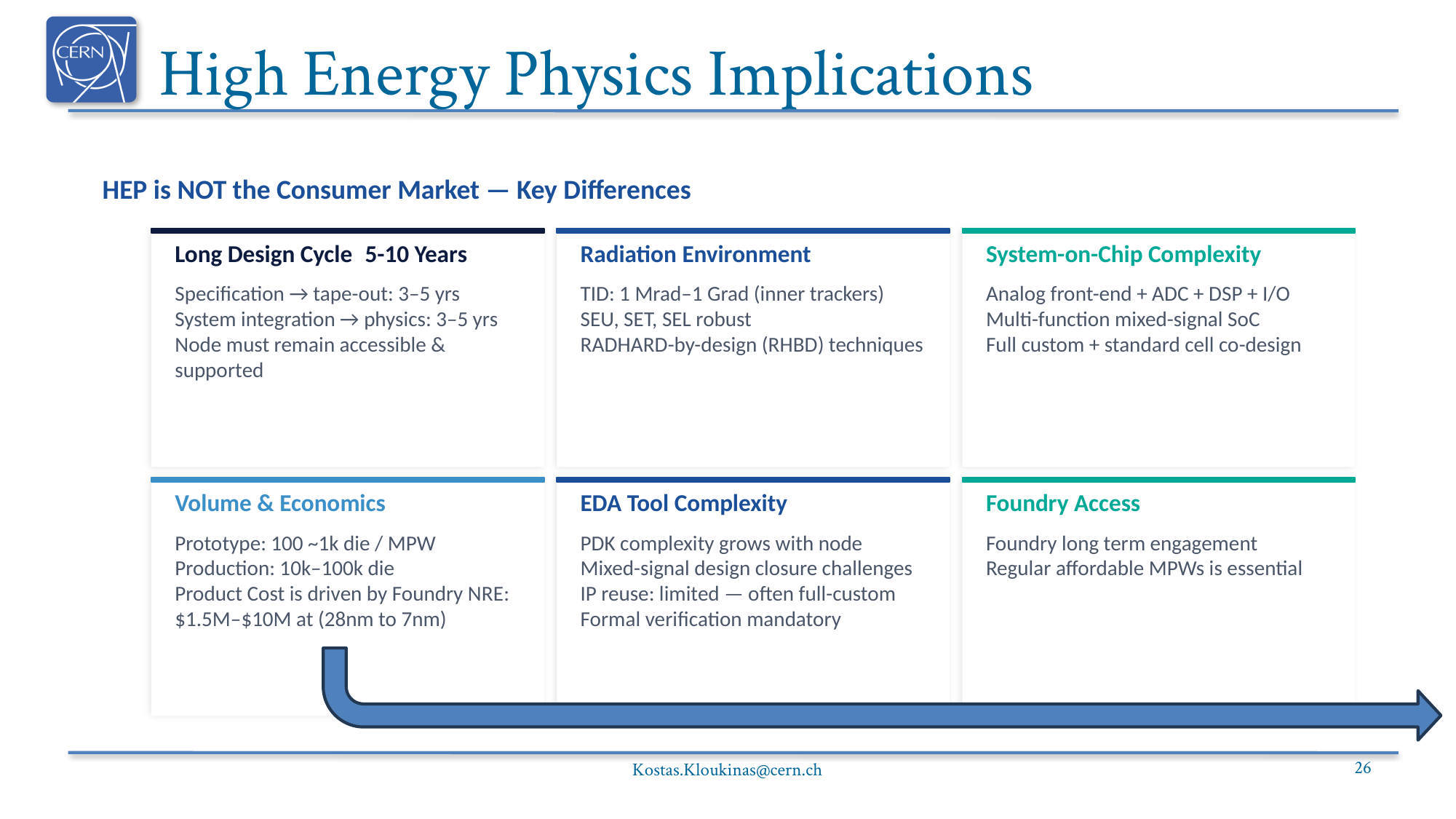

# High Energy Physics Implications
HEP is NOT the Consumer Market — Key Differences

Long Design Cycle  5-10 Years
Radiation Environment
System-on-Chip Complexity
Specification → tape-out: 3–5 yrs
System integration → physics: 3–5 yrs
Node must remain accessible & supported
TID: 1 Mrad–1 Grad (inner trackers)
SEU, SET, SEL robust
RADHARD-by-design (RHBD) techniques
Analog front-end + ADC + DSP + I/O
Multi-function mixed-signal SoC
Full custom + standard cell co-design

Volume & Economics
EDA Tool Complexity
Foundry Access
Prototype: 100 ~1k die / MPW
Production: 10k–100k die
Product Cost is driven by Foundry NRE: $1.5M–$10M at (28nm to 7nm)
PDK complexity grows with node
Mixed-signal design closure challenges
IP reuse: limited — often full-custom
Formal verification mandatory
Foundry long term engagement
Regular affordable MPWs is essential

Kostas.Kloukinas@cern.ch
26